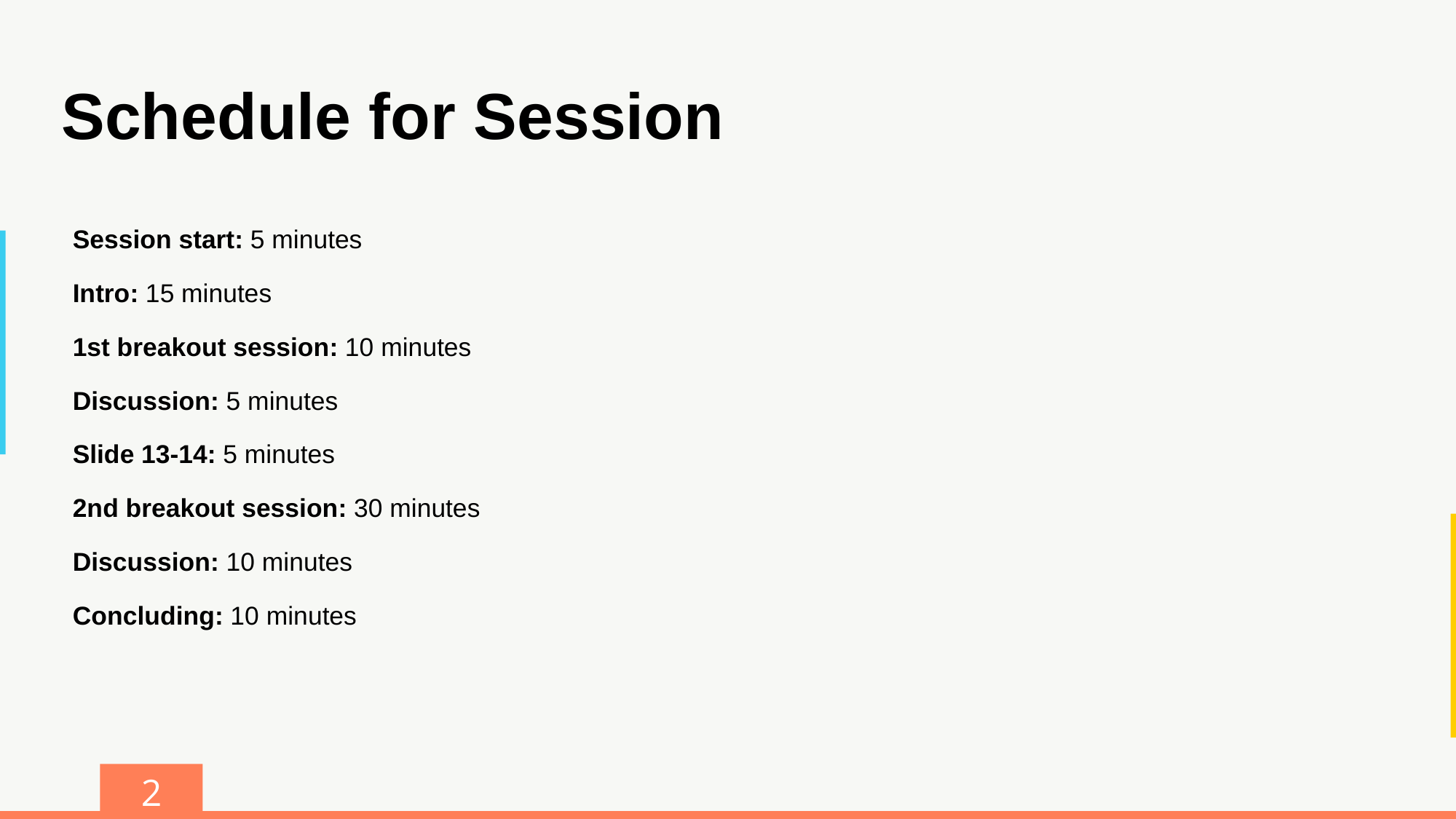

Schedule for Session
Session start: 5 minutes
Intro: 15 minutes
1st breakout session: 10 minutes
Discussion: 5 minutes
Slide 13-14: 5 minutes
2nd breakout session: 30 minutes
Discussion: 10 minutes
Concluding: 10 minutes
2